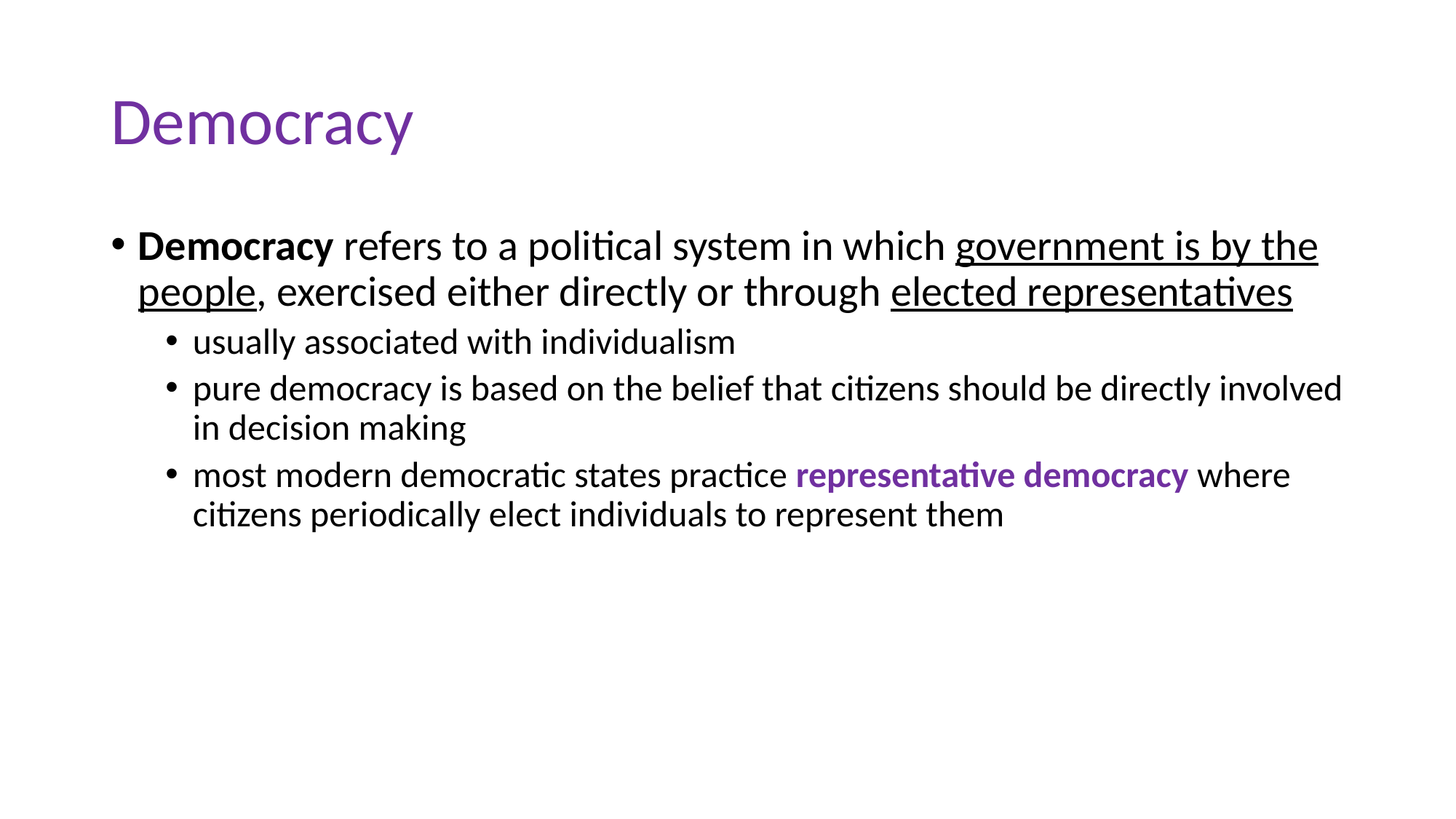

# Democracy
Democracy refers to a political system in which government is by the people, exercised either directly or through elected representatives
usually associated with individualism
pure democracy is based on the belief that citizens should be directly involved in decision making
most modern democratic states practice representative democracy where citizens periodically elect individuals to represent them